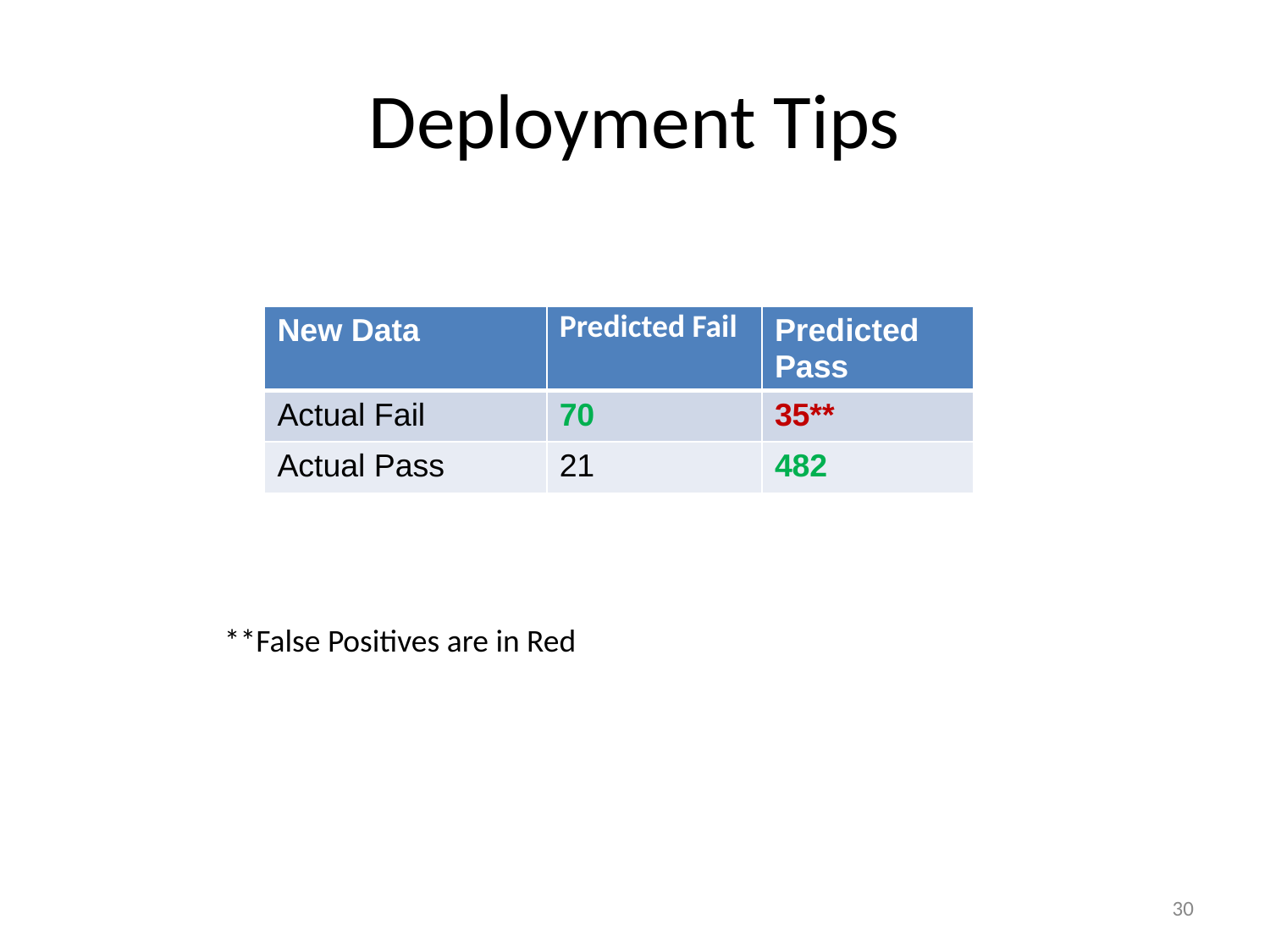

# Deployment Tips
| New Data | Predicted Fail | Predicted Pass |
| --- | --- | --- |
| Actual Fail | 70 | 35\*\* |
| Actual Pass | 21 | 482 |
**False Positives are in Red
30